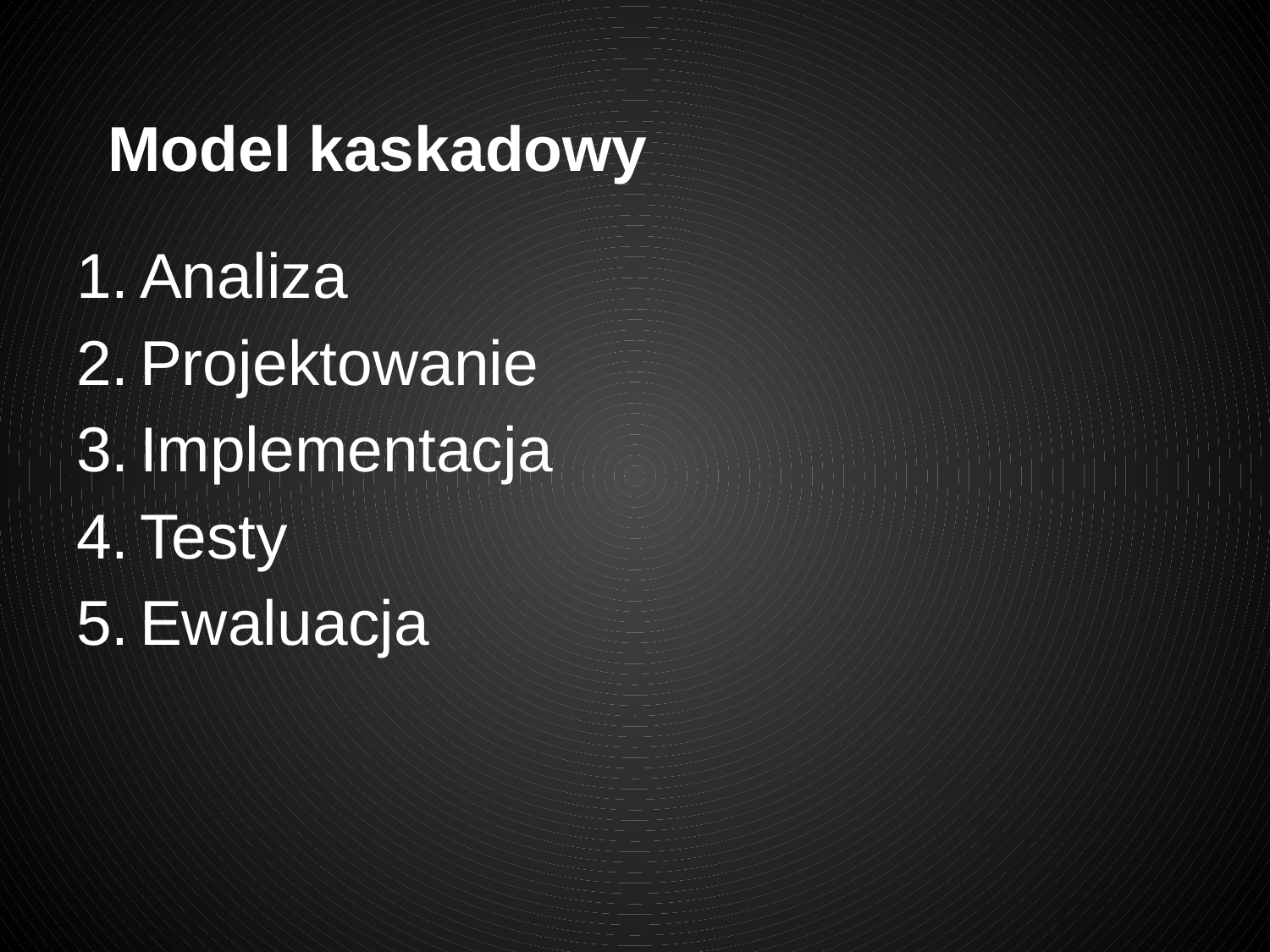

# Model kaskadowy
Analiza
Projektowanie
Implementacja
Testy
Ewaluacja